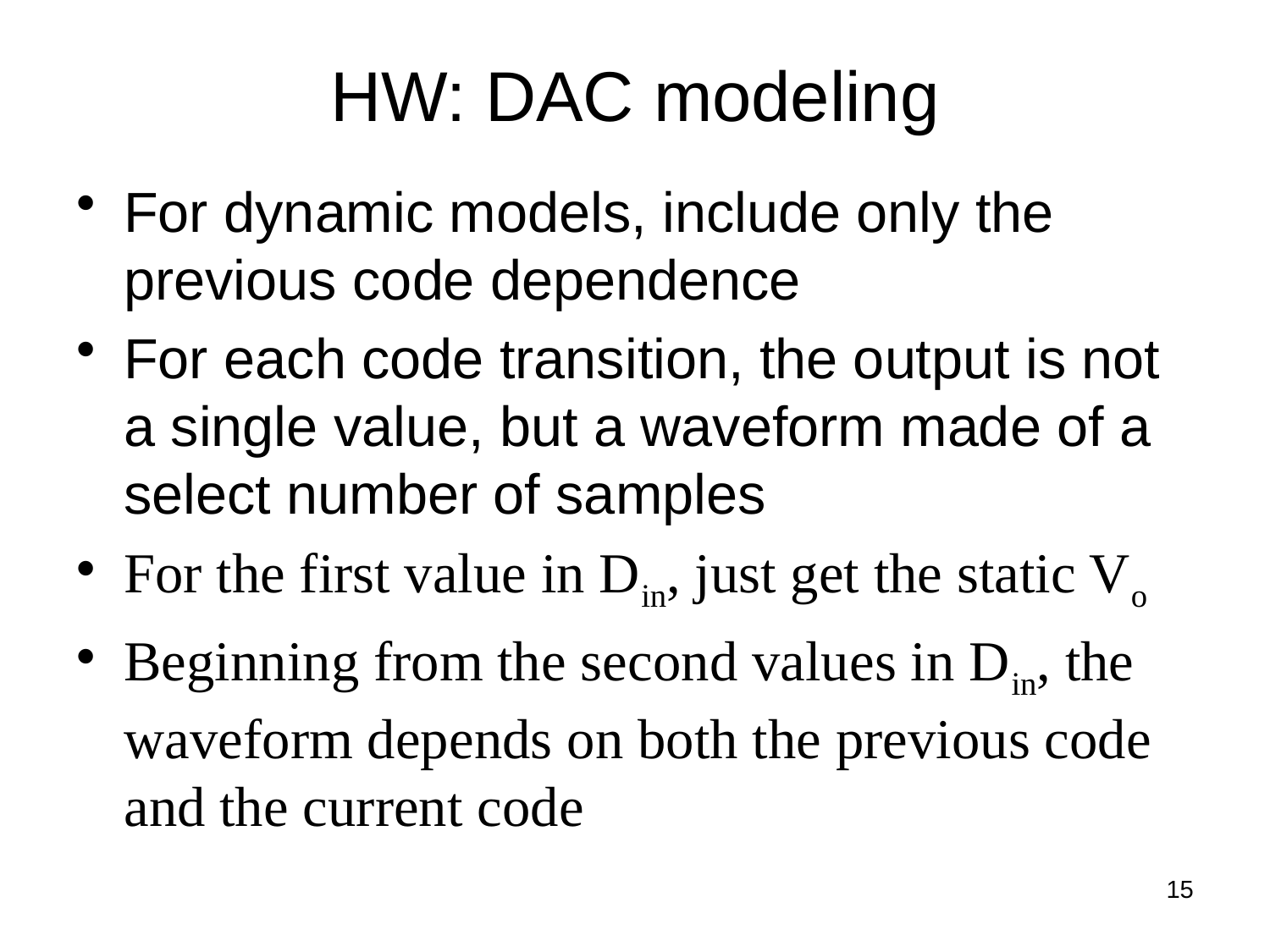

# HW: DAC modeling
For dynamic models, include only the previous code dependence
For each code transition, the output is not a single value, but a waveform made of a select number of samples
For the first value in Din, just get the static Vo
Beginning from the second values in Din, the waveform depends on both the previous code and the current code
15